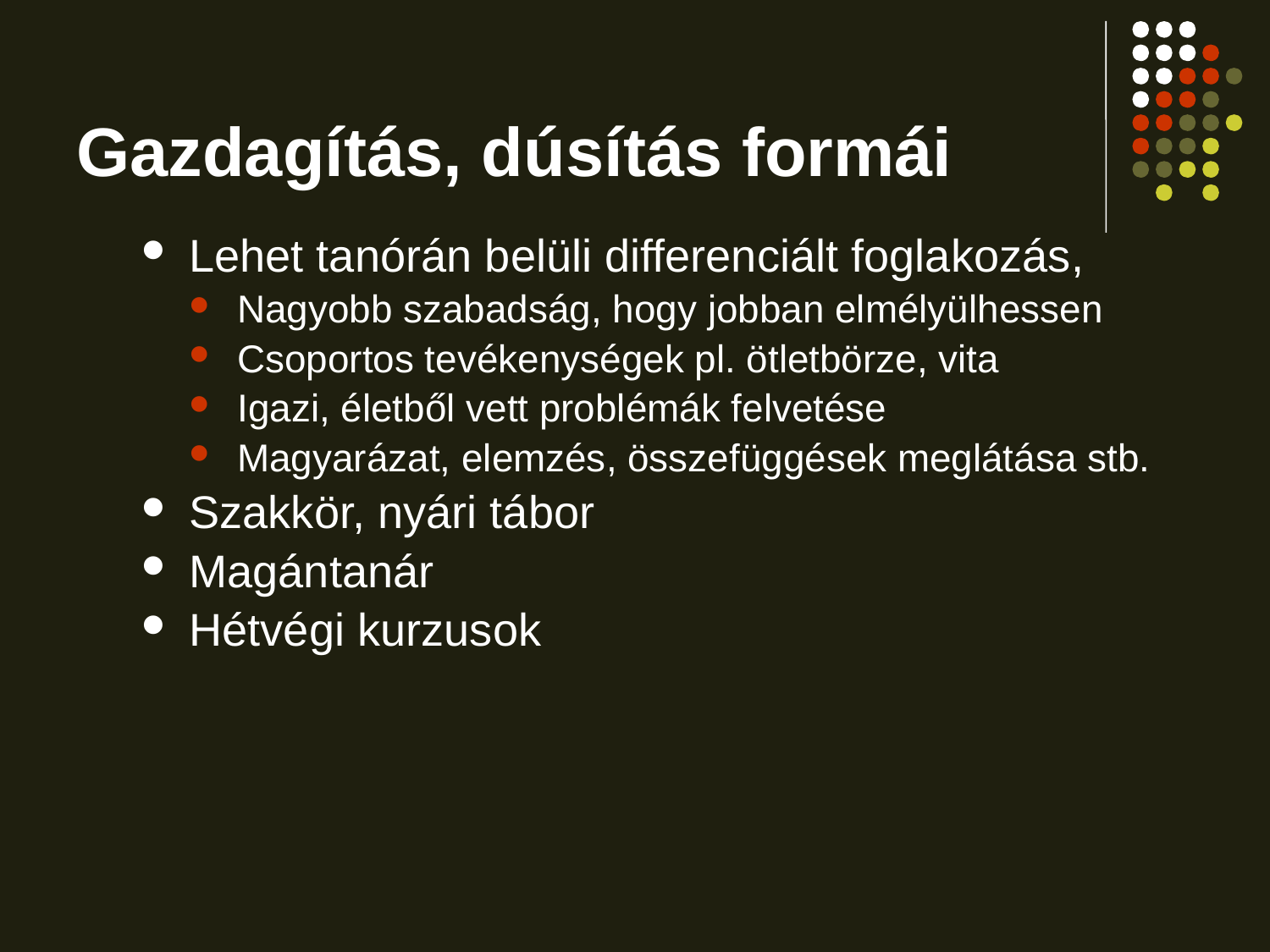

# Gazdagítás, dúsítás formái
Lehet tanórán belüli differenciált foglakozás,
Nagyobb szabadság, hogy jobban elmélyülhessen
Csoportos tevékenységek pl. ötletbörze, vita
Igazi, életből vett problémák felvetése
Magyarázat, elemzés, összefüggések meglátása stb.
Szakkör, nyári tábor
Magántanár
Hétvégi kurzusok